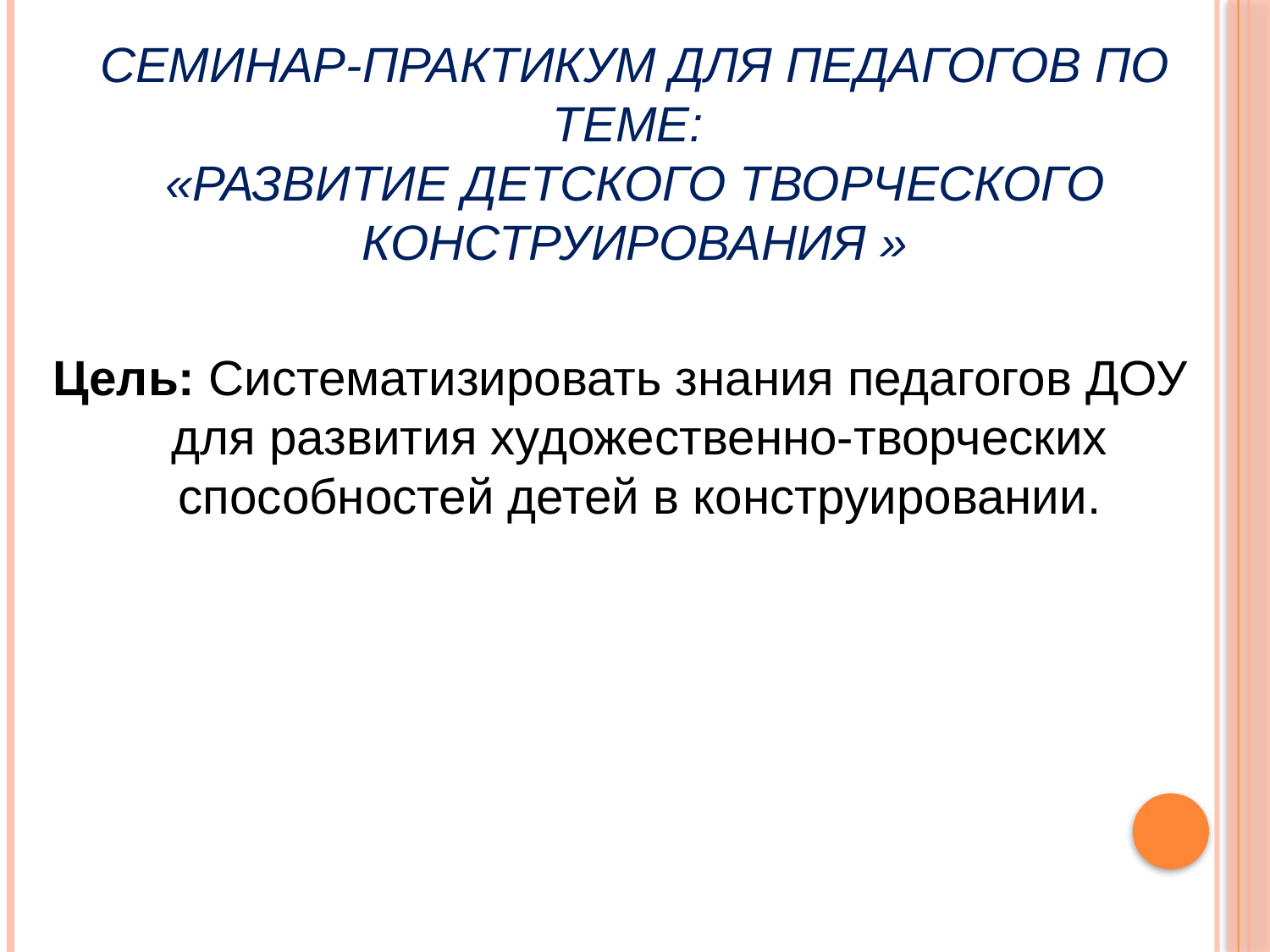

# Семинар-практикум для педагогов по теме: «Развитие детского творческого конструирования »

Цель: Систематизировать знания педагогов ДОУ для развития художественно-творческих способностей детей в конструировании.